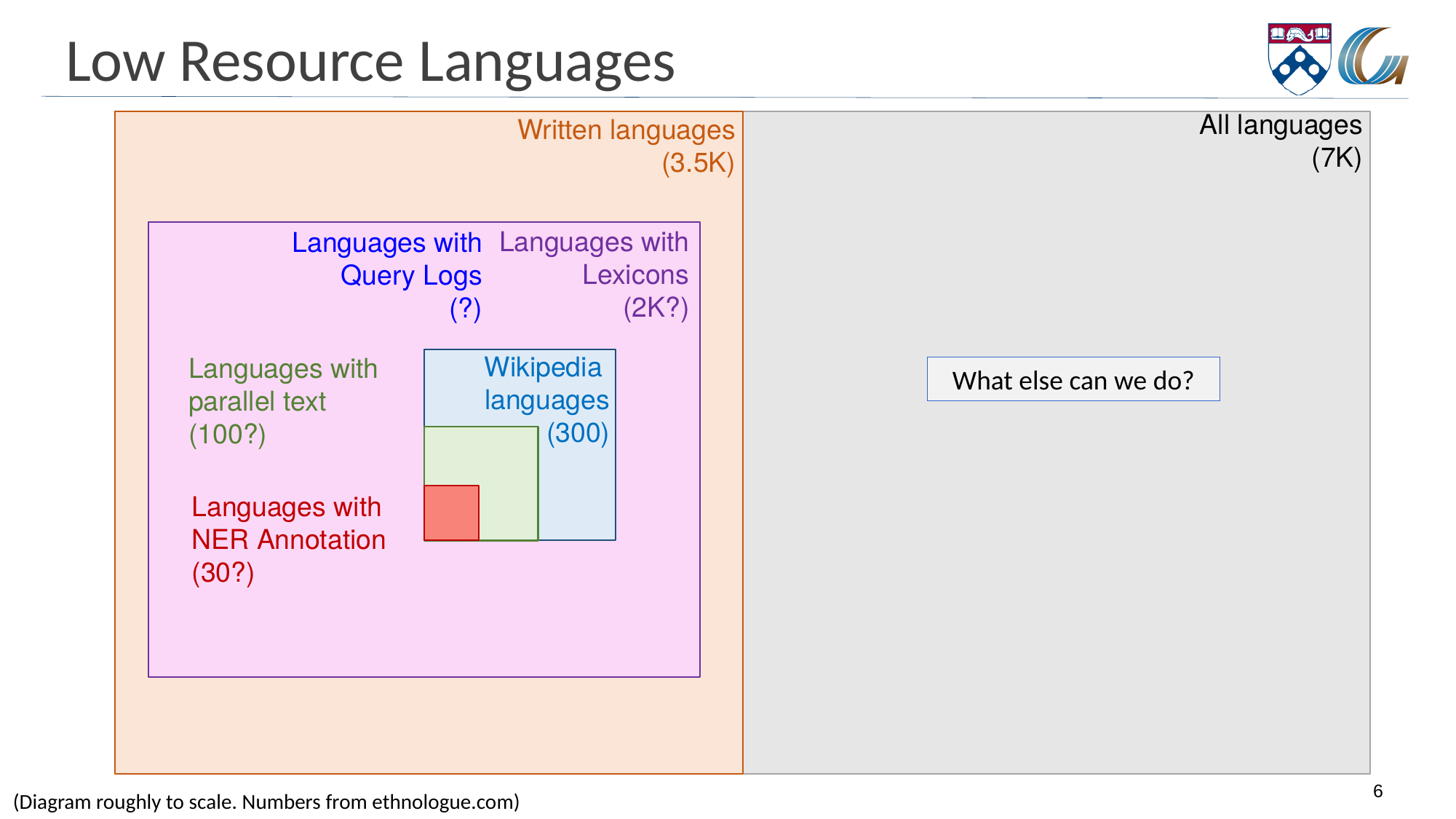

# Low Resource Languages
All languages
(7K)

Written languages
(3.5K)

Languages with
Lexicons
(2K?)

Languages with
Query Logs
(?)
Wikipedia
languages
(300)

Languages with
parallel text
(100?)

What else can we do?
Languages with
NER Annotation
(30?)

6
(Diagram roughly to scale. Numbers from ethnologue.com)